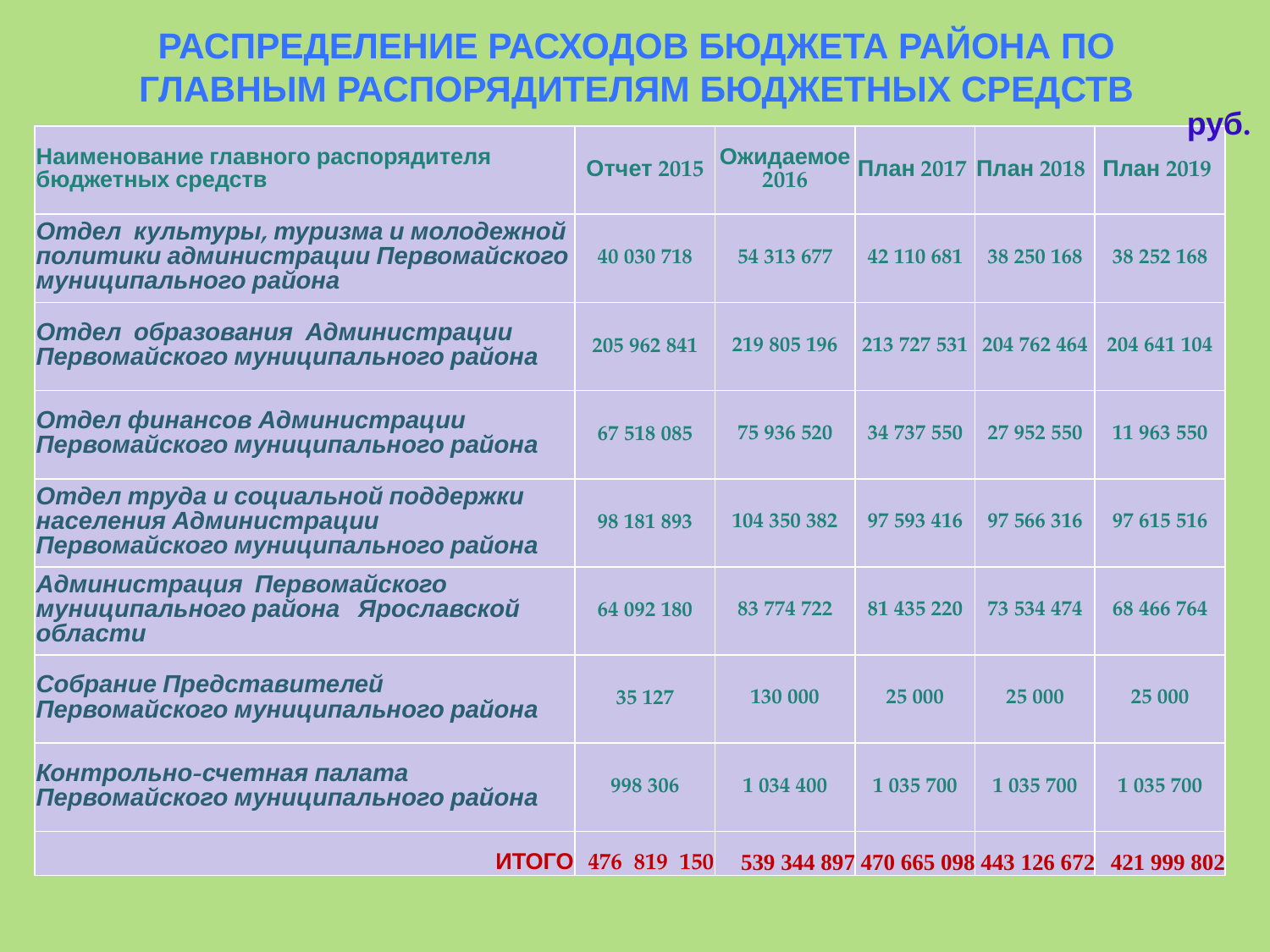

# Распределение расходов бюджета района по главным распорядителям бюджетных средств
 руб.
| Наименование главного распорядителя бюджетных средств | Отчет 2015 | Ожидаемое 2016 | План 2017 | План 2018 | План 2019 |
| --- | --- | --- | --- | --- | --- |
| Отдел культуры, туризма и молодежной политики администрации Первомайского муниципального района | 40 030 718 | 54 313 677 | 42 110 681 | 38 250 168 | 38 252 168 |
| Отдел образования Администрации Первомайского муниципального района | 205 962 841 | 219 805 196 | 213 727 531 | 204 762 464 | 204 641 104 |
| Отдел финансов Администрации Первомайского муниципального района | 67 518 085 | 75 936 520 | 34 737 550 | 27 952 550 | 11 963 550 |
| Отдел труда и социальной поддержки населения Администрации Первомайского муниципального района | 98 181 893 | 104 350 382 | 97 593 416 | 97 566 316 | 97 615 516 |
| Администрация Первомайского муниципального района Ярославской области | 64 092 180 | 83 774 722 | 81 435 220 | 73 534 474 | 68 466 764 |
| Собрание Представителей Первомайского муниципального района | 35 127 | 130 000 | 25 000 | 25 000 | 25 000 |
| Контрольно-счетная палата Первомайского муниципального района | 998 306 | 1 034 400 | 1 035 700 | 1 035 700 | 1 035 700 |
| ИТОГО | 476 819 150 | 539 344 897 | 470 665 098 | 443 126 672 | 421 999 802 |